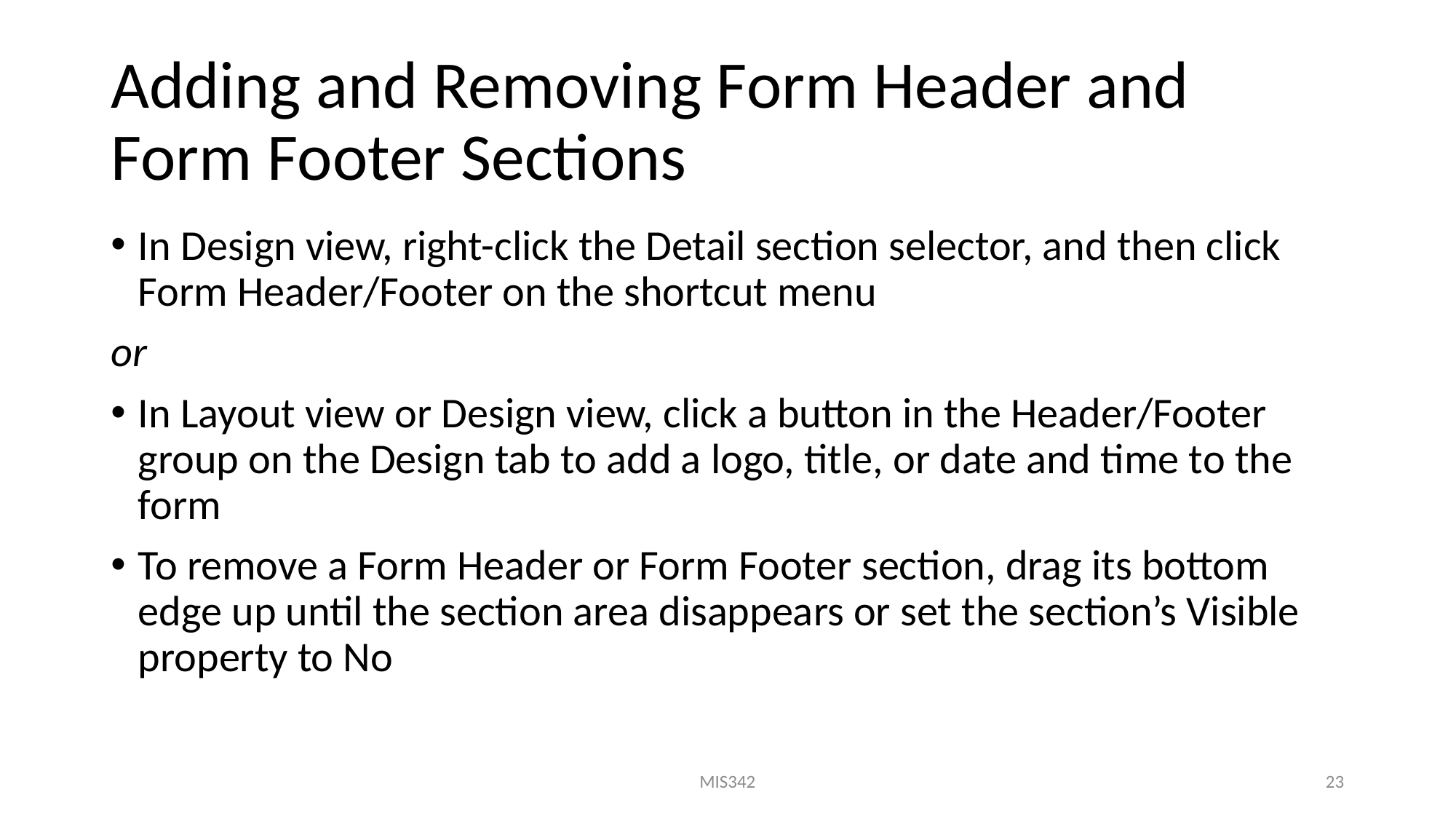

# Adding and Removing Form Header and Form Footer Sections
In Design view, right-click the Detail section selector, and then click Form Header/Footer on the shortcut menu
or
In Layout view or Design view, click a button in the Header/Footer group on the Design tab to add a logo, title, or date and time to the form
To remove a Form Header or Form Footer section, drag its bottom edge up until the section area disappears or set the section’s Visible property to No
MIS342
23